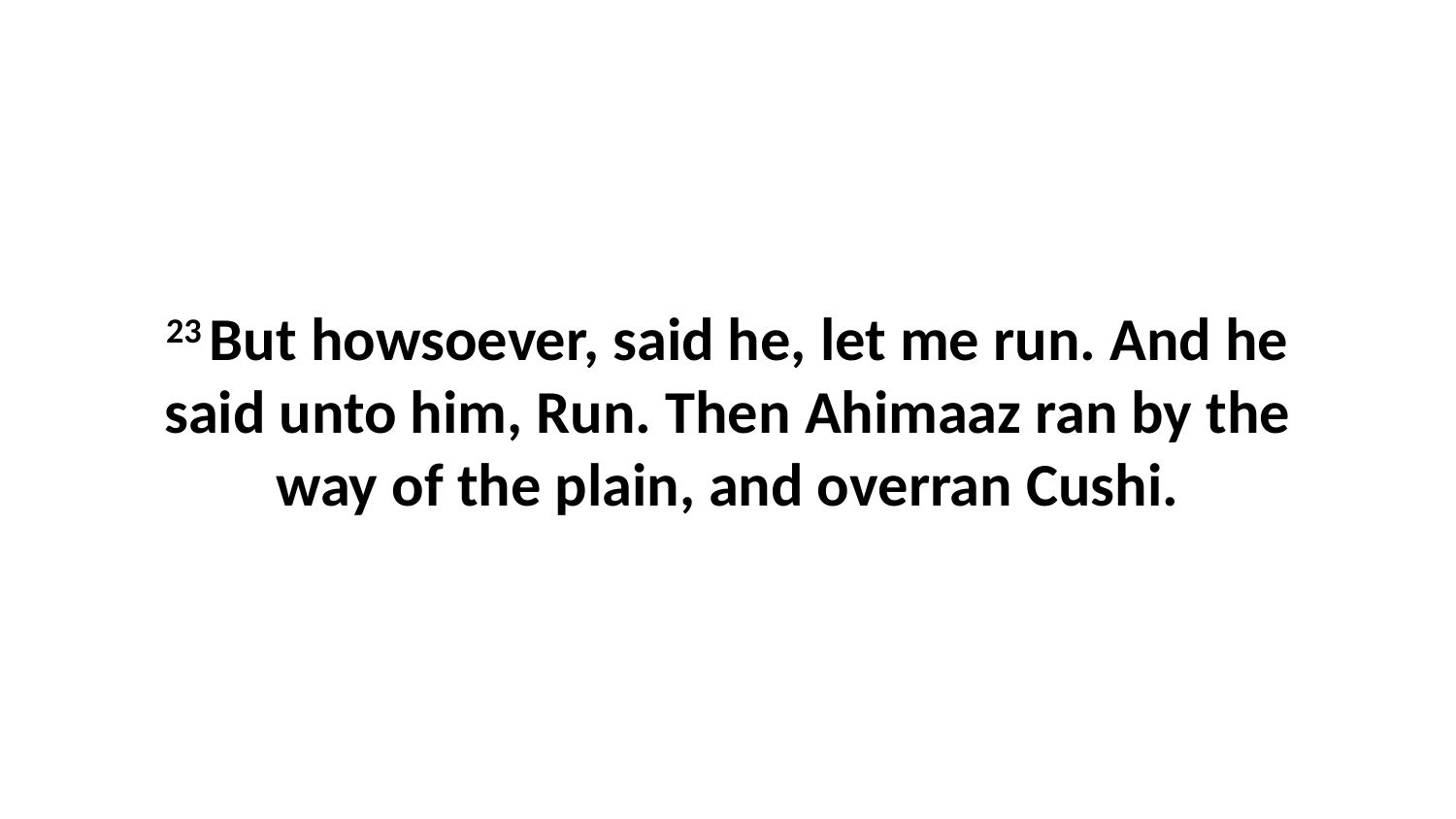

23 But howsoever, said he, let me run. And he said unto him, Run. Then Ahimaaz ran by the way of the plain, and overran Cushi.